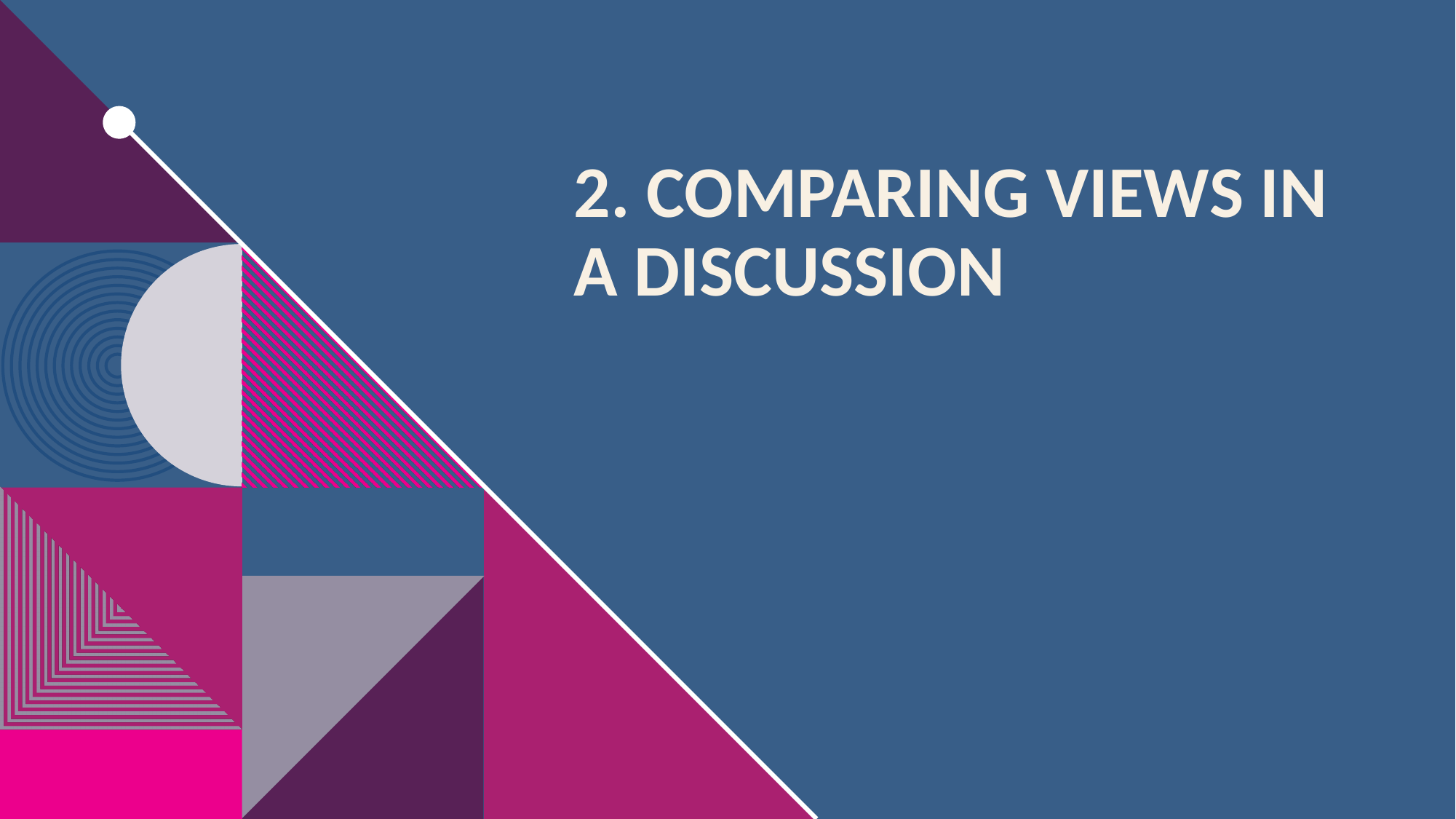

# 2. Comparing views in a discussion